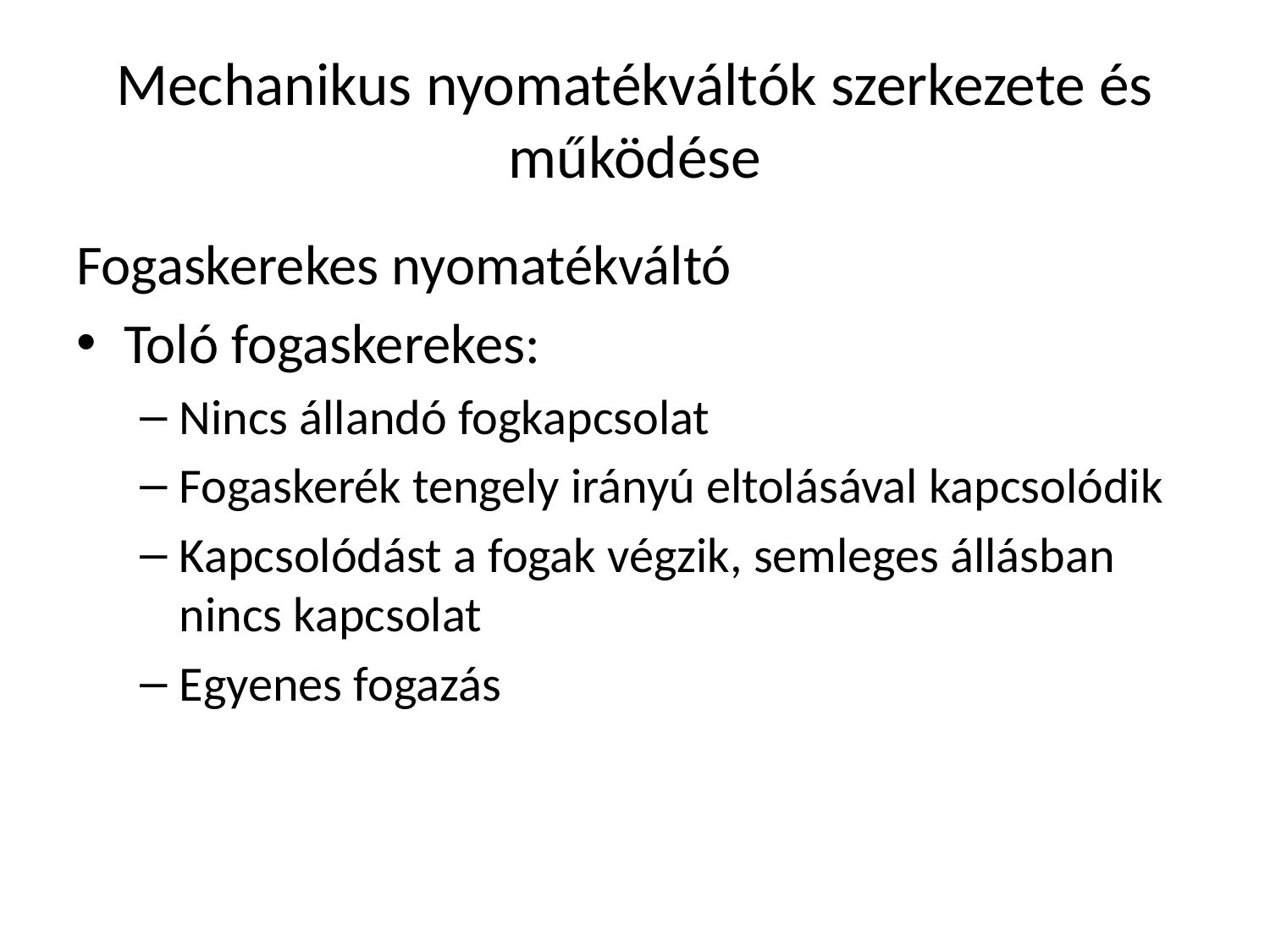

# Mechanikus nyomatékváltók szerkezete és működése
Fogaskerekes nyomatékváltó
Toló fogaskerekes:
Nincs állandó fogkapcsolat
Fogaskerék tengely irányú eltolásával kapcsolódik
Kapcsolódást a fogak végzik, semleges állásban nincs kapcsolat
Egyenes fogazás